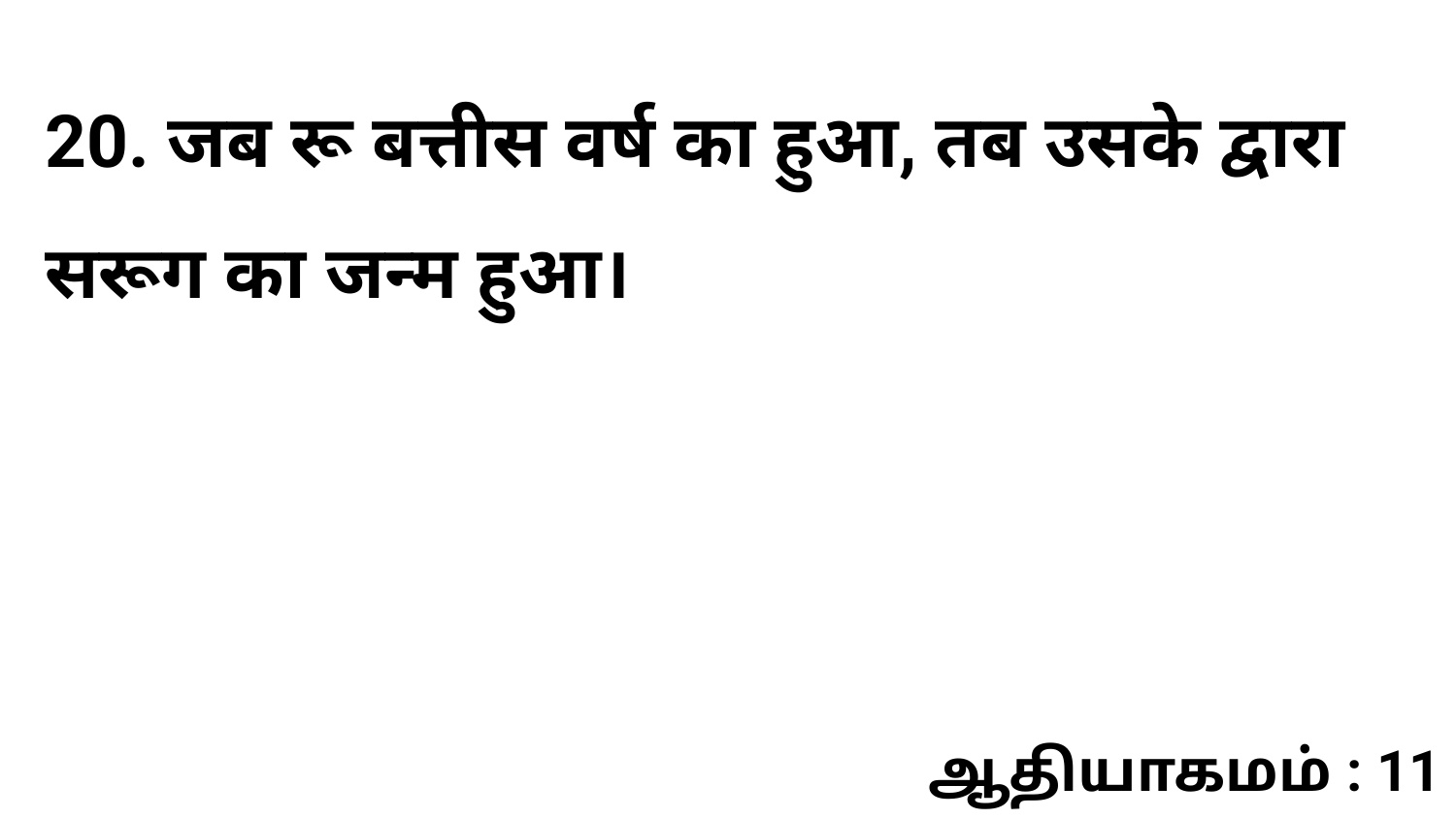

20. जब रू बत्तीस वर्ष का हुआ, तब उसके द्वारा सरूग का जन्म हुआ।
ஆதியாகமம் : 11